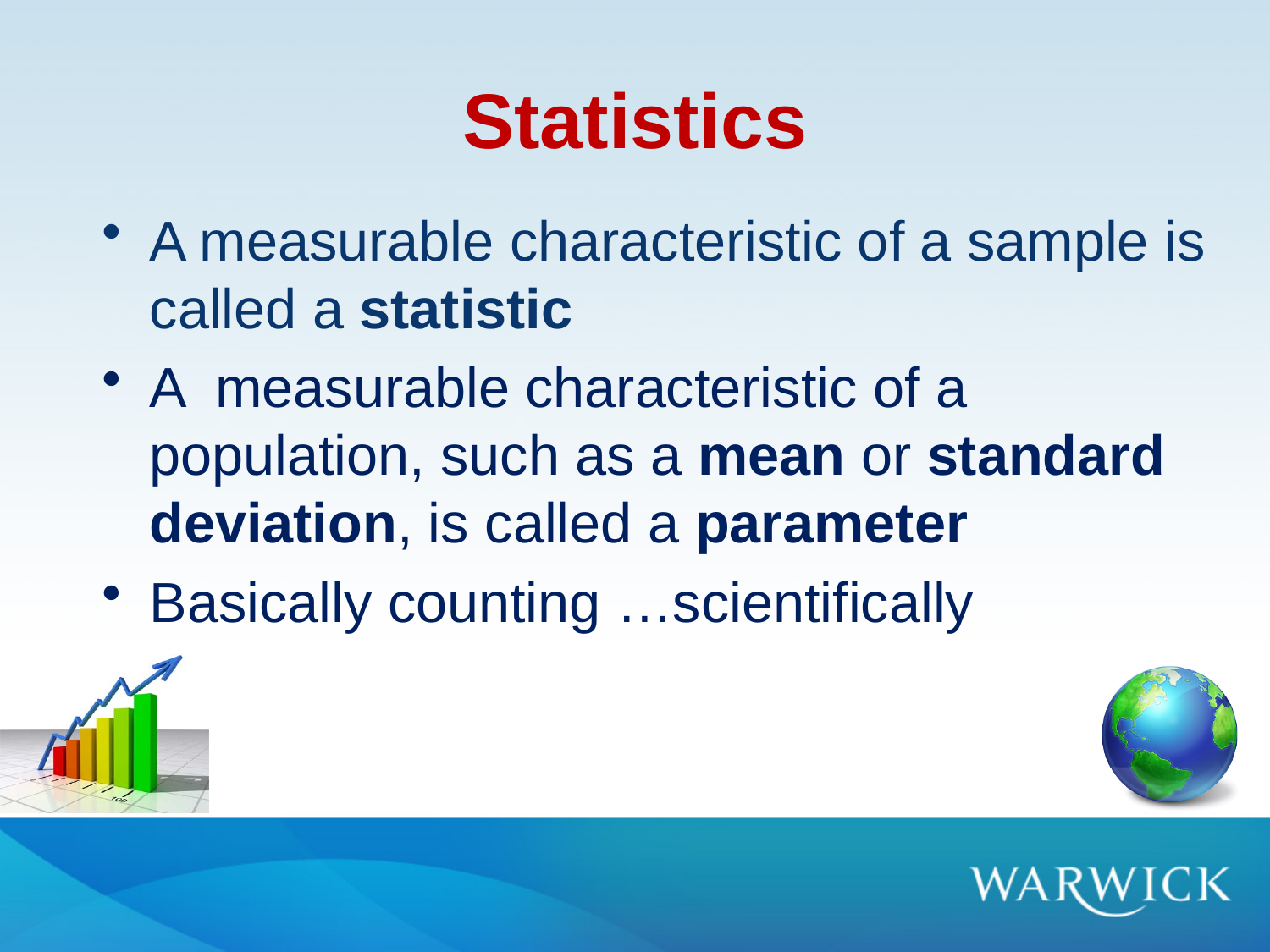

# Statistics
A measurable characteristic of a sample is called a statistic
A  measurable characteristic of a population, such as a mean or standard deviation, is called a parameter
Basically counting …scientifically